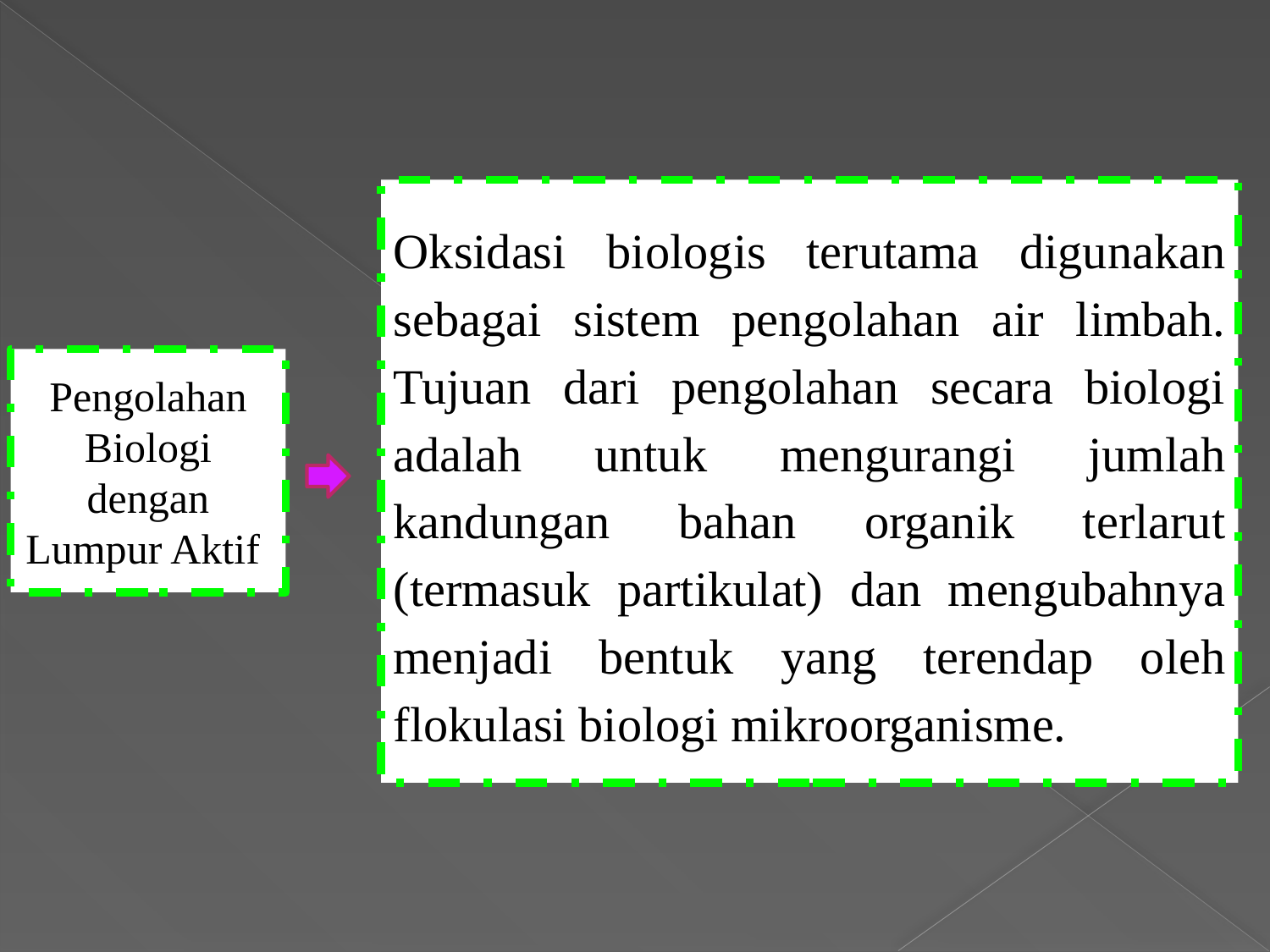

Oksidasi biologis terutama digunakan sebagai sistem pengolahan air limbah. Tujuan dari pengolahan secara biologi adalah untuk mengurangi jumlah kandungan bahan organik terlarut (termasuk partikulat) dan mengubahnya menjadi bentuk yang terendap oleh flokulasi biologi mikroorganisme.
Pengolahan Biologi dengan Lumpur Aktif